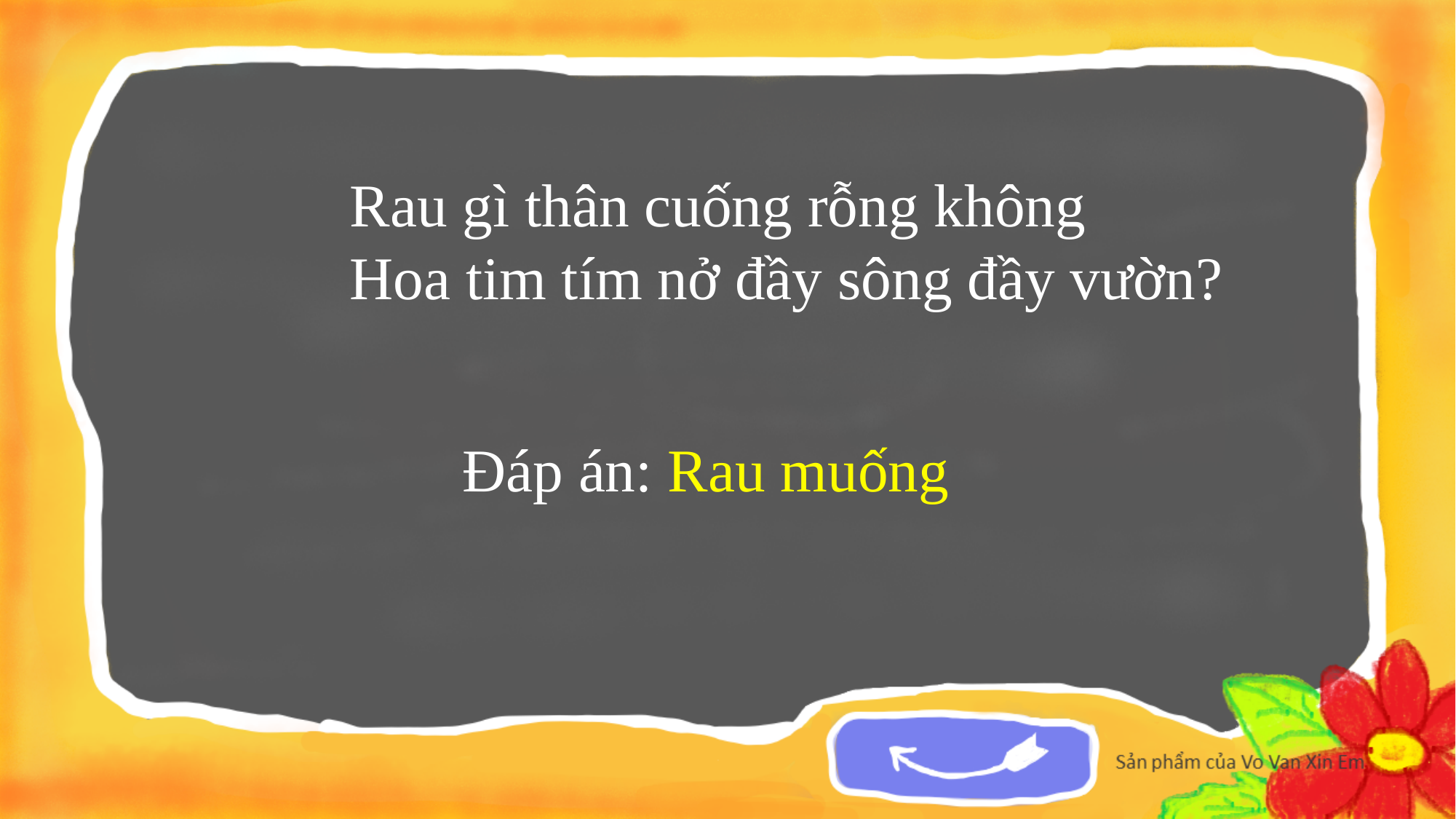

Rau gì thân cuống rỗng không
Hoa tim tím nở đầy sông đầy vườn?
Đáp án: Rau muống